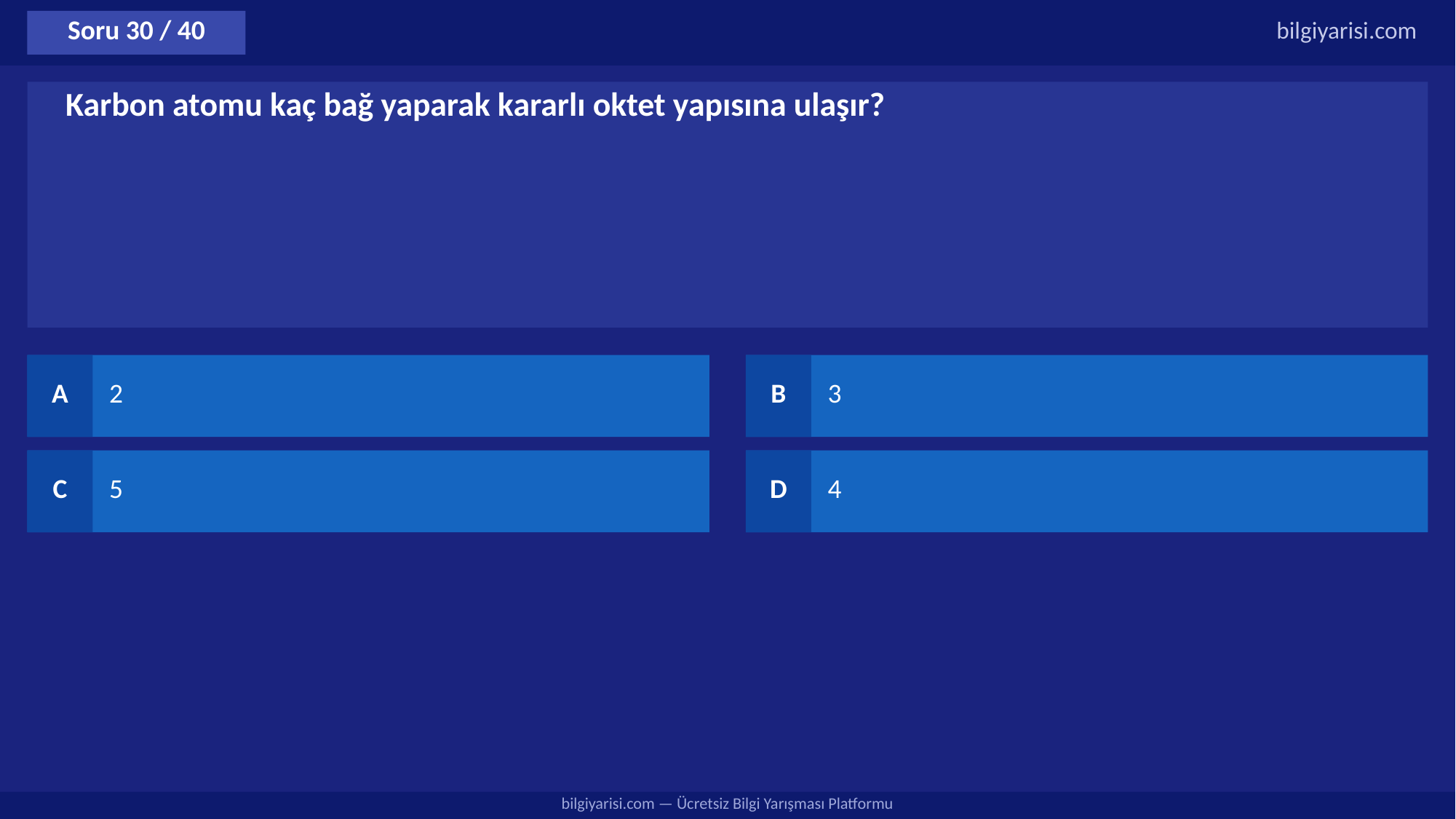

Soru 30 / 40
bilgiyarisi.com

Karbon atomu kaç bağ yaparak kararlı oktet yapısına ulaşır?

A
2

B
3

C
5

D
4
bilgiyarisi.com — Ücretsiz Bilgi Yarışması Platformu